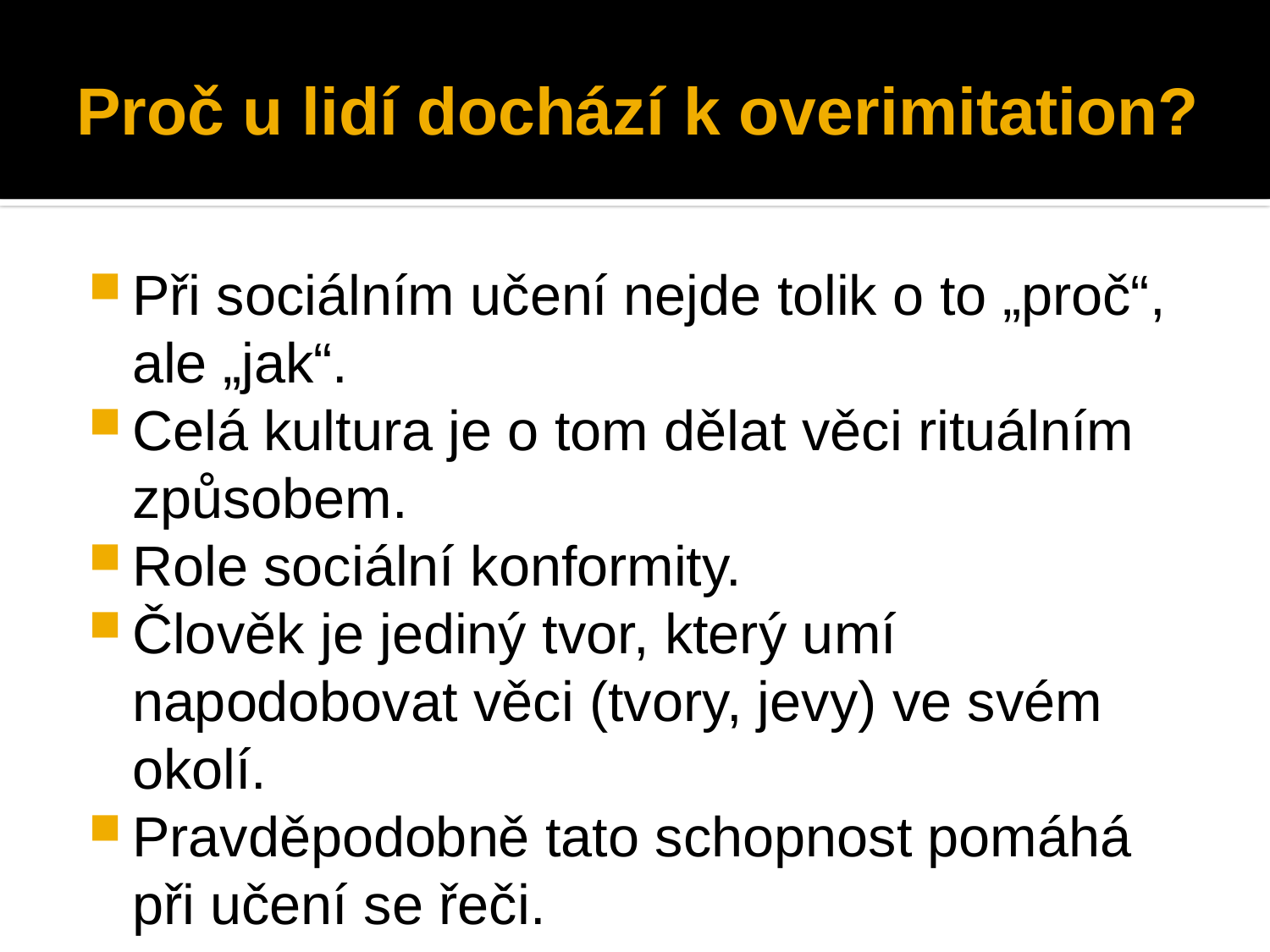

# Proč u lidí dochází k overimitation?
Při sociálním učení nejde tolik o to „proč“, ale „jak“.
Celá kultura je o tom dělat věci rituálním způsobem.
Role sociální konformity.
Člověk je jediný tvor, který umí napodobovat věci (tvory, jevy) ve svém okolí.
Pravděpodobně tato schopnost pomáhá při učení se řeči.